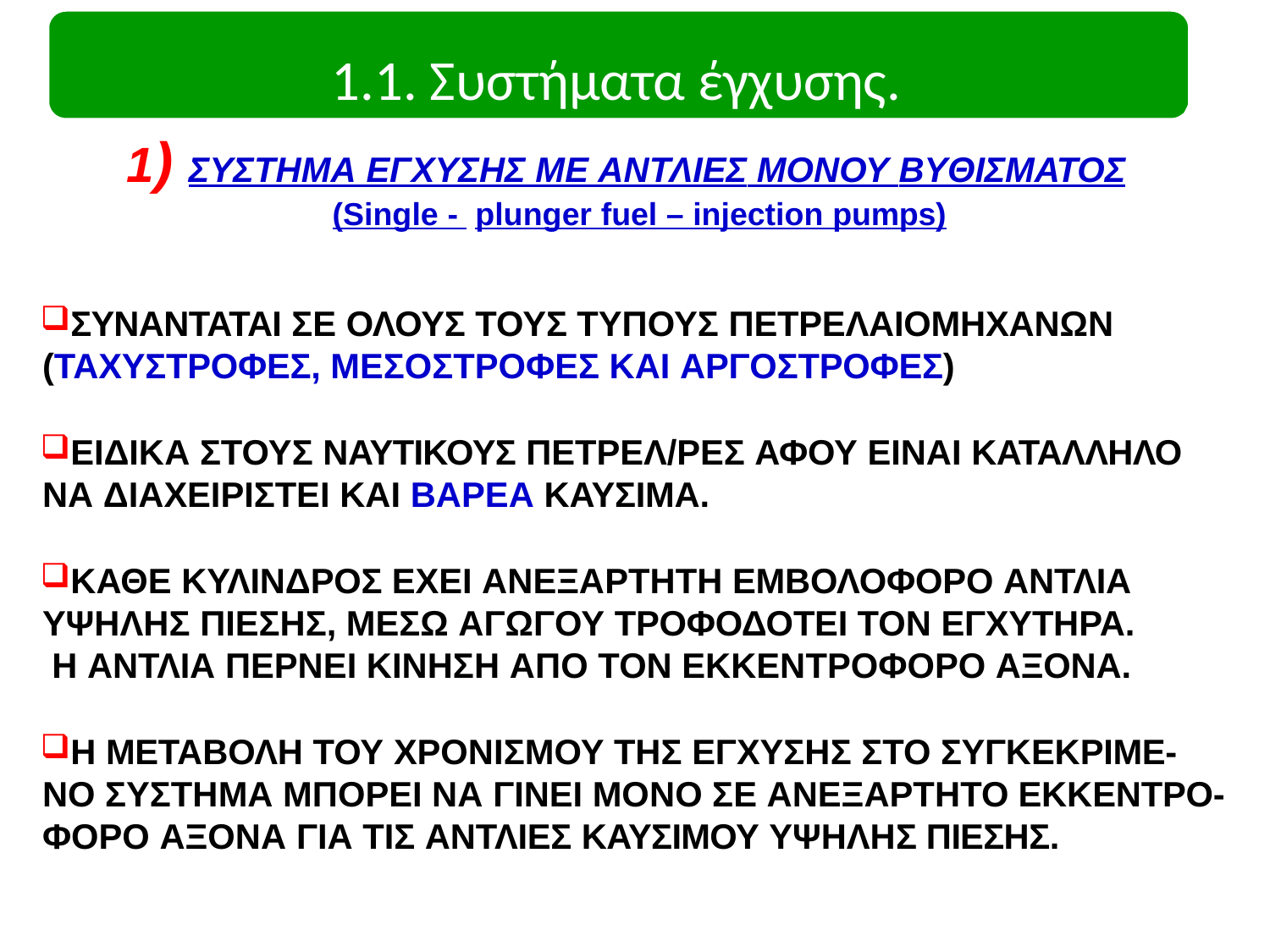

# 1.1. Συστήματα έγχυσης.
1) ΣΥΣΤΗΜΑ ΕΓΧΥΣΗΣ ΜΕ ΑΝΤΛΙΕΣ ΜΟΝΟΥ ΒΥΘΙΣΜΑΤΟΣ
(Single - plunger fuel – injection pumps)

ΣΥΝΑΝΤΑΤΑΙ ΣΕ ΟΛΟΥΣ ΤΟΥΣ ΤΥΠΟΥΣ ΠΕΤΡΕΛΑΙΟΜΗΧΑΝΩΝ (ΤΑΧΥΣΤΡΟΦΕΣ, ΜΕΣΟΣΤΡΟΦΕΣ ΚΑΙ ΑΡΓΟΣΤΡΟΦΕΣ)

ΕΙΔΙΚΑ ΣΤΟΥΣ ΝΑΥΤΙΚΟΥΣ ΠΕΤΡΕΛ/ΡΕΣ ΑΦΟΥ ΕΙΝΑΙ ΚΑΤΑΛΛΗΛΟ ΝΑ ΔΙΑΧΕΙΡΙΣΤΕΙ ΚΑΙ ΒΑΡΕΑ ΚΑΥΣΙΜΑ.

ΚΑΘΕ ΚΥΛΙΝΔΡΟΣ ΕΧΕΙ ΑΝΕΞΑΡΤΗΤΗ ΕΜΒΟΛΟΦΟΡΟ ΑΝΤΛΙΑ ΥΨΗΛΗΣ ΠΙΕΣΗΣ, ΜΕΣΩ ΑΓΩΓΟΥ ΤΡΟΦΟΔΟΤΕΙ ΤΟΝ ΕΓΧΥΤΗΡΑ.
 Η ΑΝΤΛΙΑ ΠΕΡΝΕΙ ΚΙΝΗΣΗ ΑΠΟ ΤΟΝ ΕΚΚΕΝΤΡΟΦΟΡΟ ΑΞΟΝΑ.

Η ΜΕΤΑΒΟΛΗ ΤΟΥ ΧΡΟΝΙΣΜΟΥ ΤΗΣ ΕΓΧΥΣΗΣ ΣΤΟ ΣΥΓΚΕΚΡΙΜΕ- ΝΟ ΣΥΣΤΗΜΑ ΜΠΟΡΕΙ ΝΑ ΓΙΝΕΙ ΜΟΝΟ ΣΕ ΑΝΕΞΑΡΤΗΤΟ ΕΚΚΕΝΤΡΟ- ΦΟΡΟ ΑΞΟΝΑ ΓΙΑ ΤΙΣ ΑΝΤΛΙΕΣ ΚΑΥΣΙΜΟΥ ΥΨΗΛΗΣ ΠΙΕΣΗΣ.